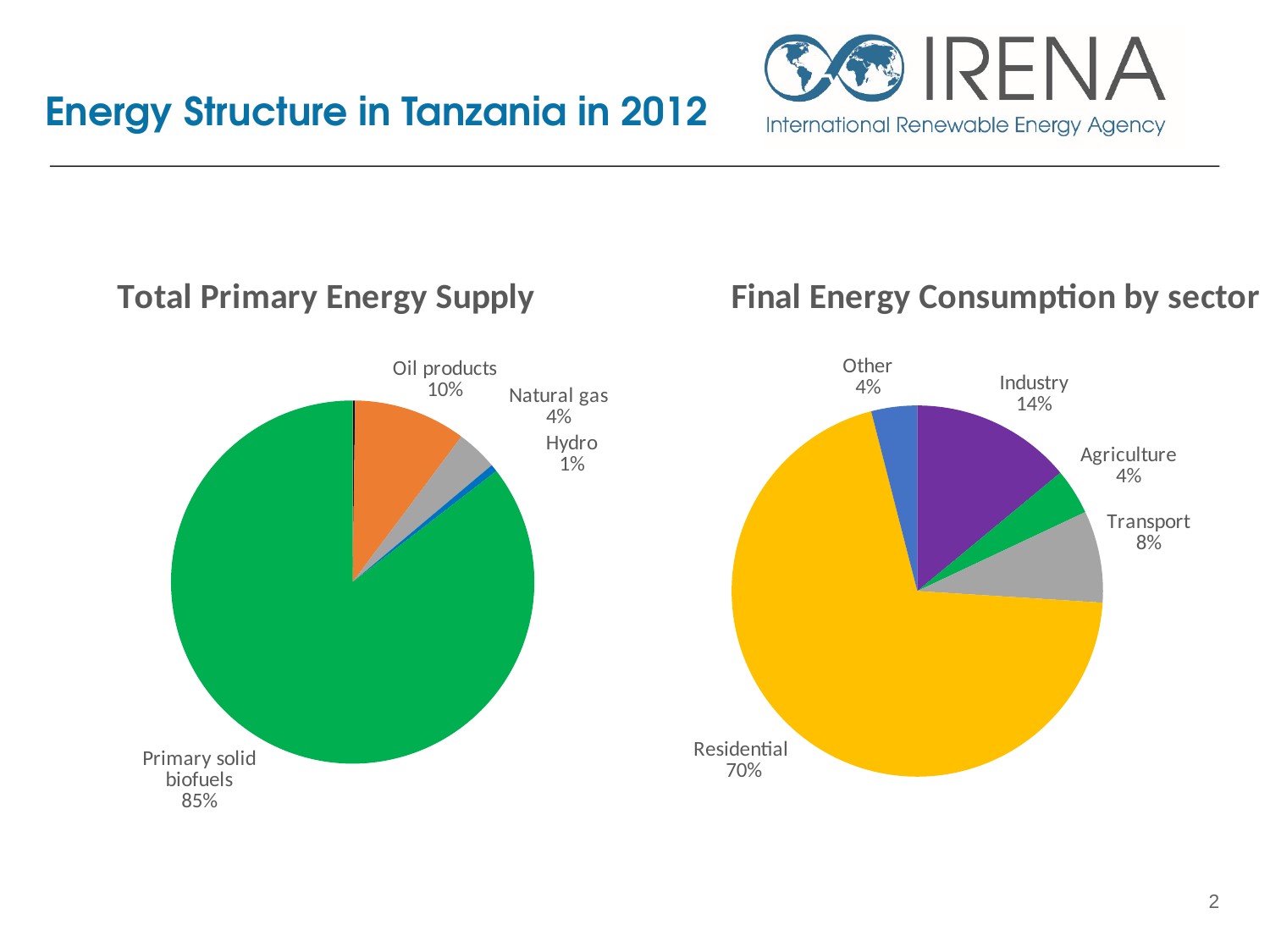

# Energy Structure in Tanzania in 2012

### Chart: Total Primary Energy Supply

| Category |  |
|---|---|
| Coal and coal products | 0.21963739353567704 |
| Oil products | 9.992315924357657 |
| Natural gas | 3.665185533245751 |
| Hydro | 0.6429620656692097 |
| Primary solid biofuels | 85.4511242136755 |
| Solar photovoltaics | 0.005065239203227096 |

### Chart: Final Energy Consumption by sector

| Category |  |
|---|---|
| Industry | 14.0 |
| Agriculture | 4.0 |
| Transport | 8.0 |
| Residential  | 70.0 |
| Other | 4.0 |
2